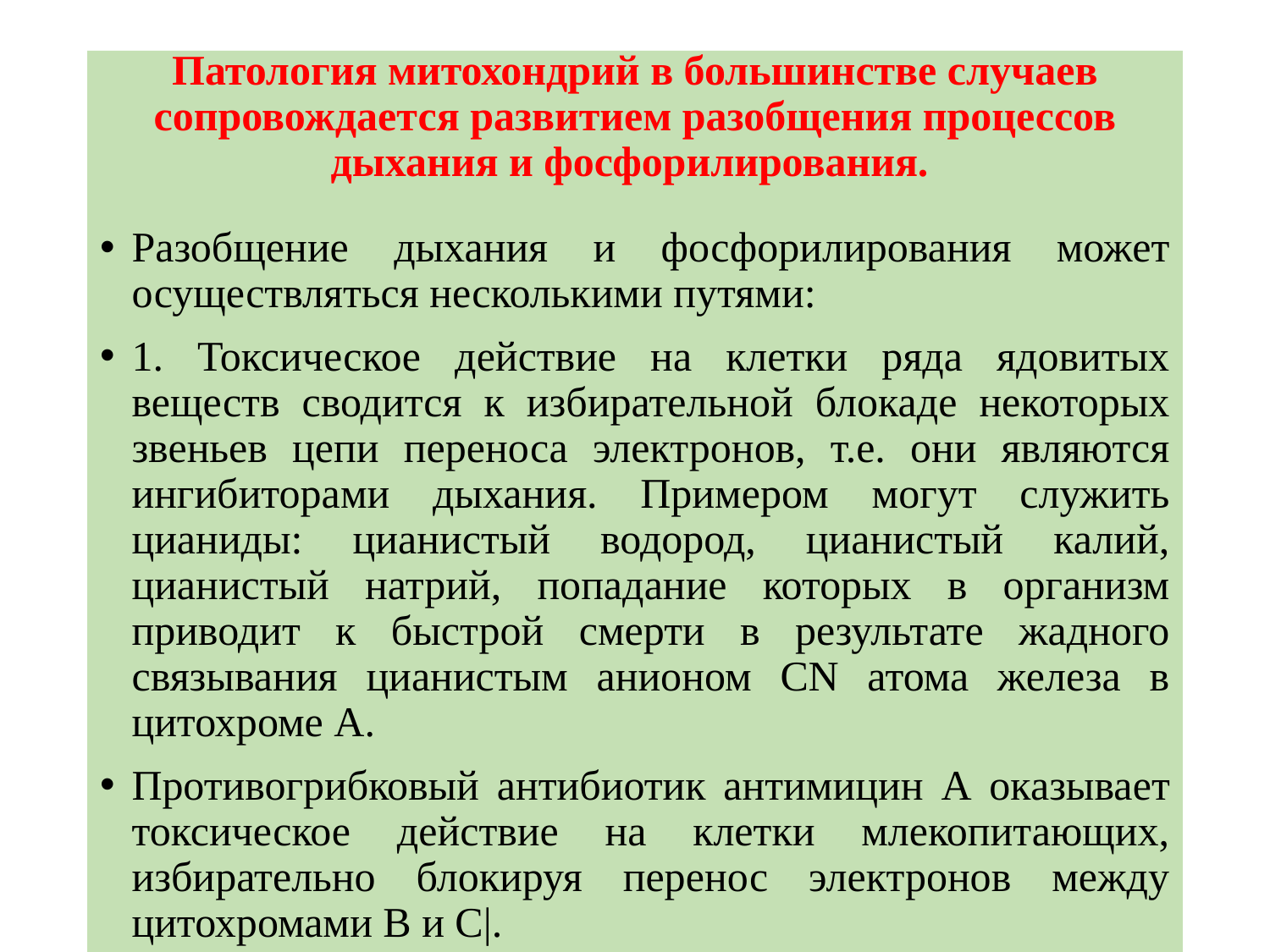

# Патология митохондрий в большинстве случаев сопровождается развитием разобщения процессов дыхания и фосфорилирования.
Разобщение дыхания и фосфорилирования может осуществляться несколькими путями:
1. Токсическое действие на клетки ряда ядовитых веществ сводится к избирательной блокаде некоторых звеньев цепи переноса электронов, т.е. они являются ингибиторами дыхания. Примером могут служить цианиды: цианистый водород, цианистый калий, цианистый натрий, попадание которых в организм приводит к быстрой смерти в результате жадного связывания цианистым анионом CN атома железа в цитохроме А.
Противогрибковый антибиотик антимицин А оказывает токсическое действие на клетки млекопитающих, избирательно блокируя перенос электронов между цитохромами В и С|.